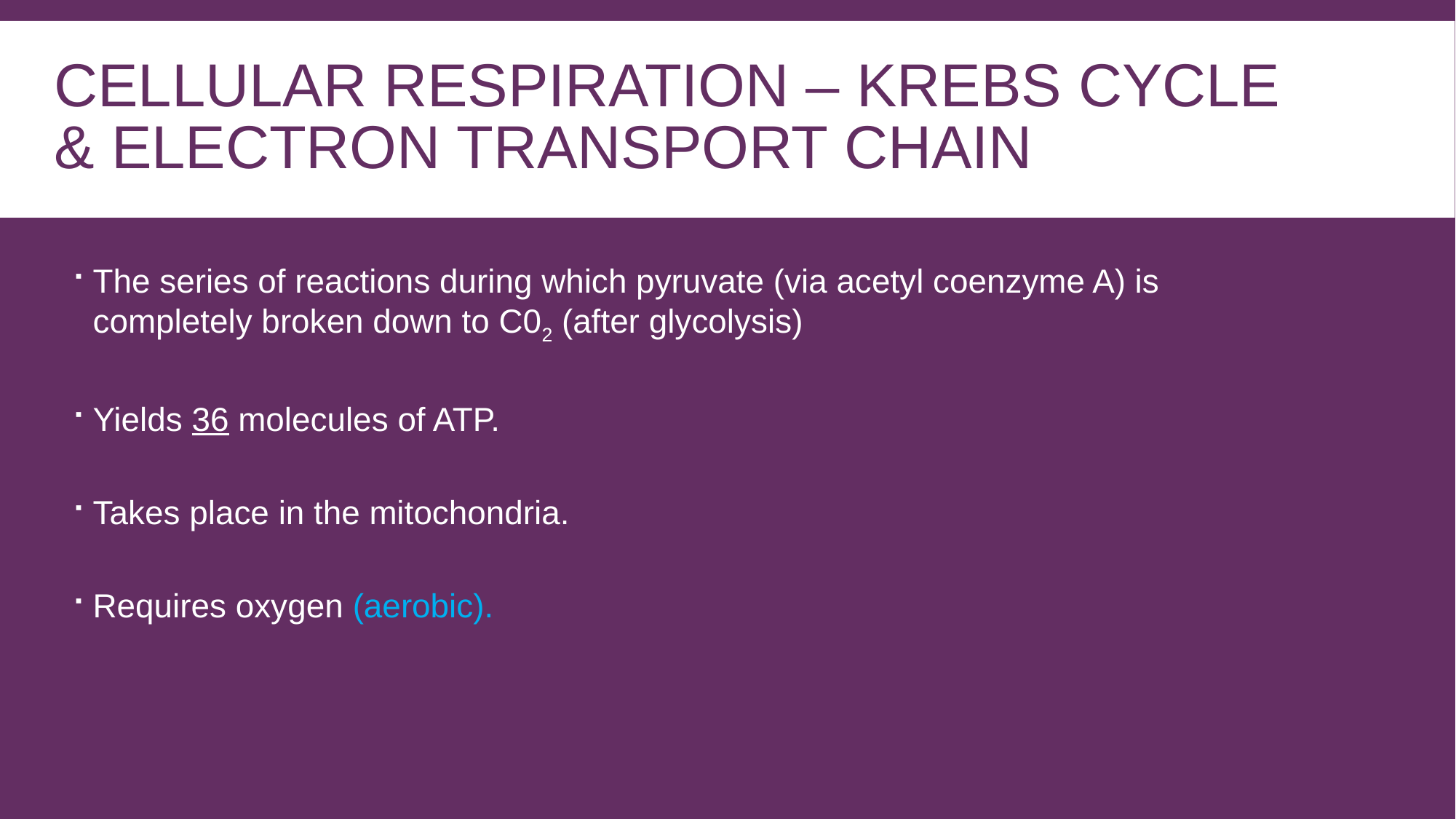

# Cellular Respiration – Krebs cycle & Electron transport chain
The series of reactions during which pyruvate (via acetyl coenzyme A) is completely broken down to C02 (after glycolysis)
Yields 36 molecules of ATP.
Takes place in the mitochondria.
Requires oxygen (aerobic).